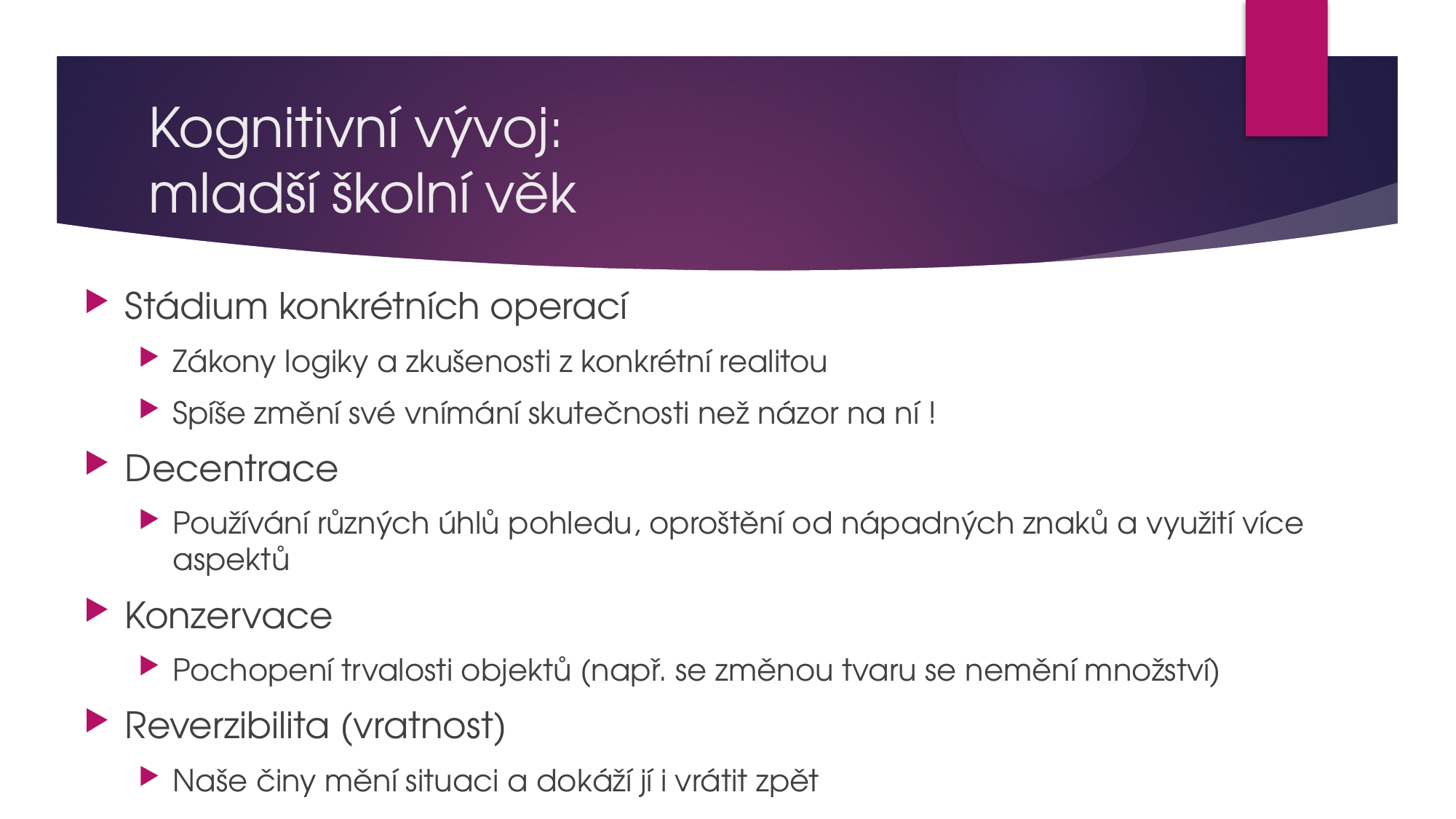

# Kognitivní vývoj: mladší školní věk
Stádium konkrétních operací
Zákony logiky a zkušenosti z konkrétní realitou
Spíše změní své vnímání skutečnosti než názor na ní !
Decentrace
Používání různých úhlů pohledu, oproštění od nápadných znaků a využití více aspektů
Konzervace
Pochopení trvalosti objektů (např. se změnou tvaru se nemění množství)
Reverzibilita (vratnost)
Naše činy mění situaci a dokáží jí i vrátit zpět